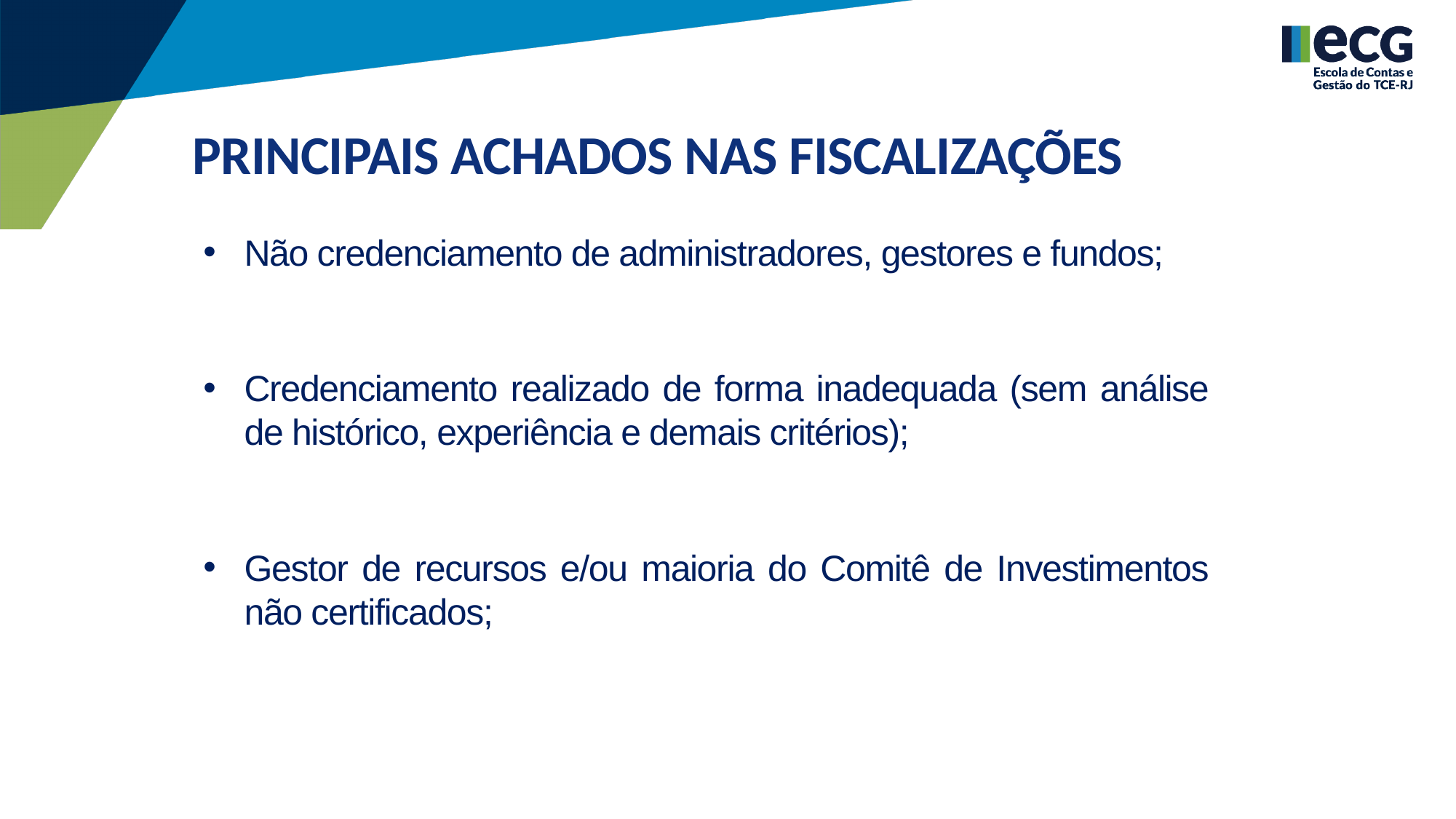

PRINCIPAIS ACHADOS NAS FISCALIZAÇÕES
Não credenciamento de administradores, gestores e fundos;

Credenciamento realizado de forma inadequada (sem análise de histórico, experiência e demais critérios);

Gestor de recursos e/ou maioria do Comitê de Investimentos não certificados;